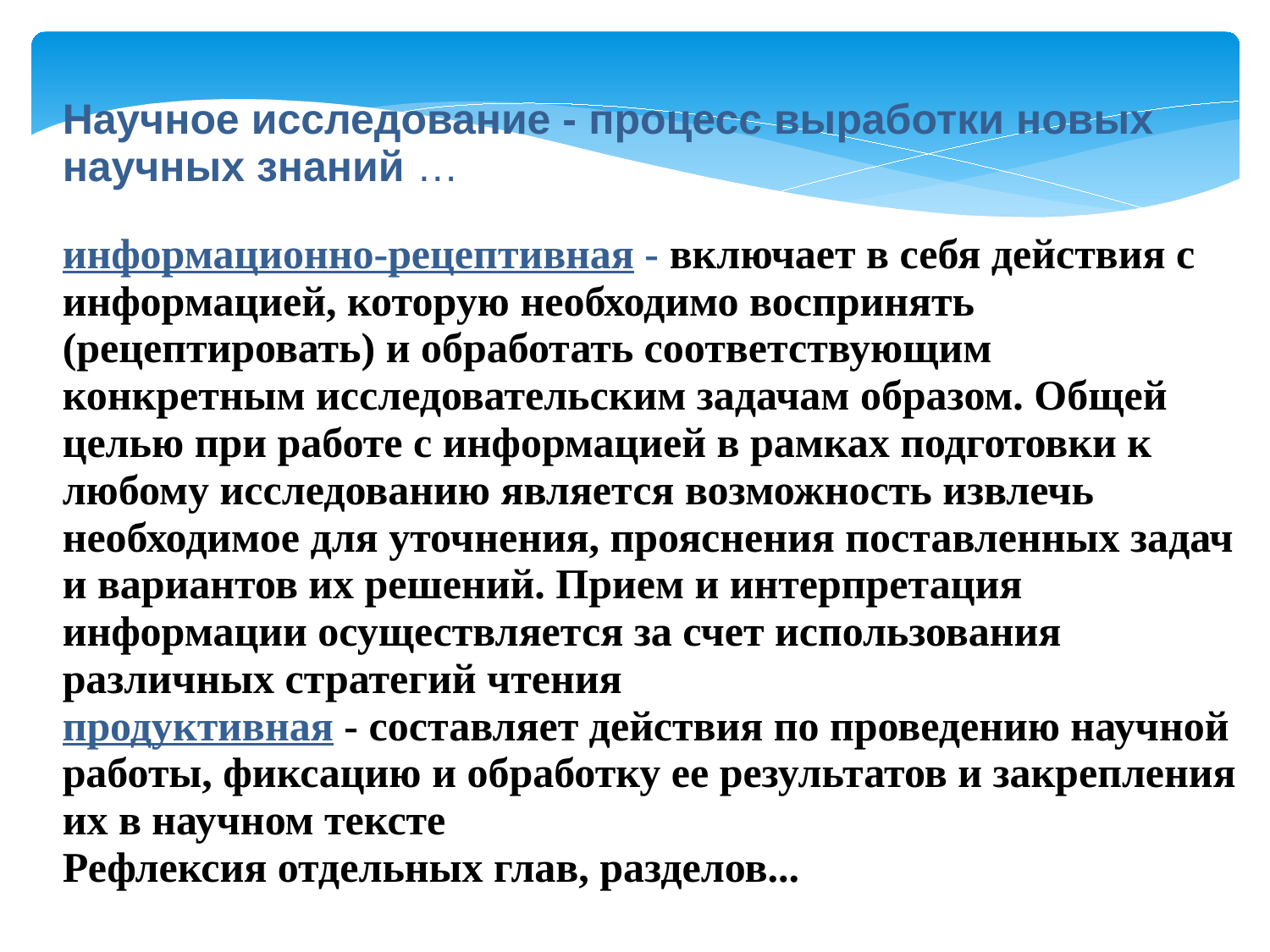

Научное исследование - процесс выработки новых научных знаний …
информационно-рецептивная - включает в себя действия с информацией, которую необходимо воспринять (рецептировать) и обработать соответствующим конкретным исследовательским задачам образом. Общей целью при работе с информацией в рамках подготовки к любому исследованию является возможность извлечь необходимое для уточнения, прояснения поставленных задач и вариантов их решений. Прием и интерпретация информации осуществляется за счет использования различных стратегий чтения
продуктивная - составляет действия по проведению научной работы, фиксацию и обработку ее результатов и закрепления их в научном тексте
Рефлексия отдельных глав, разделов...